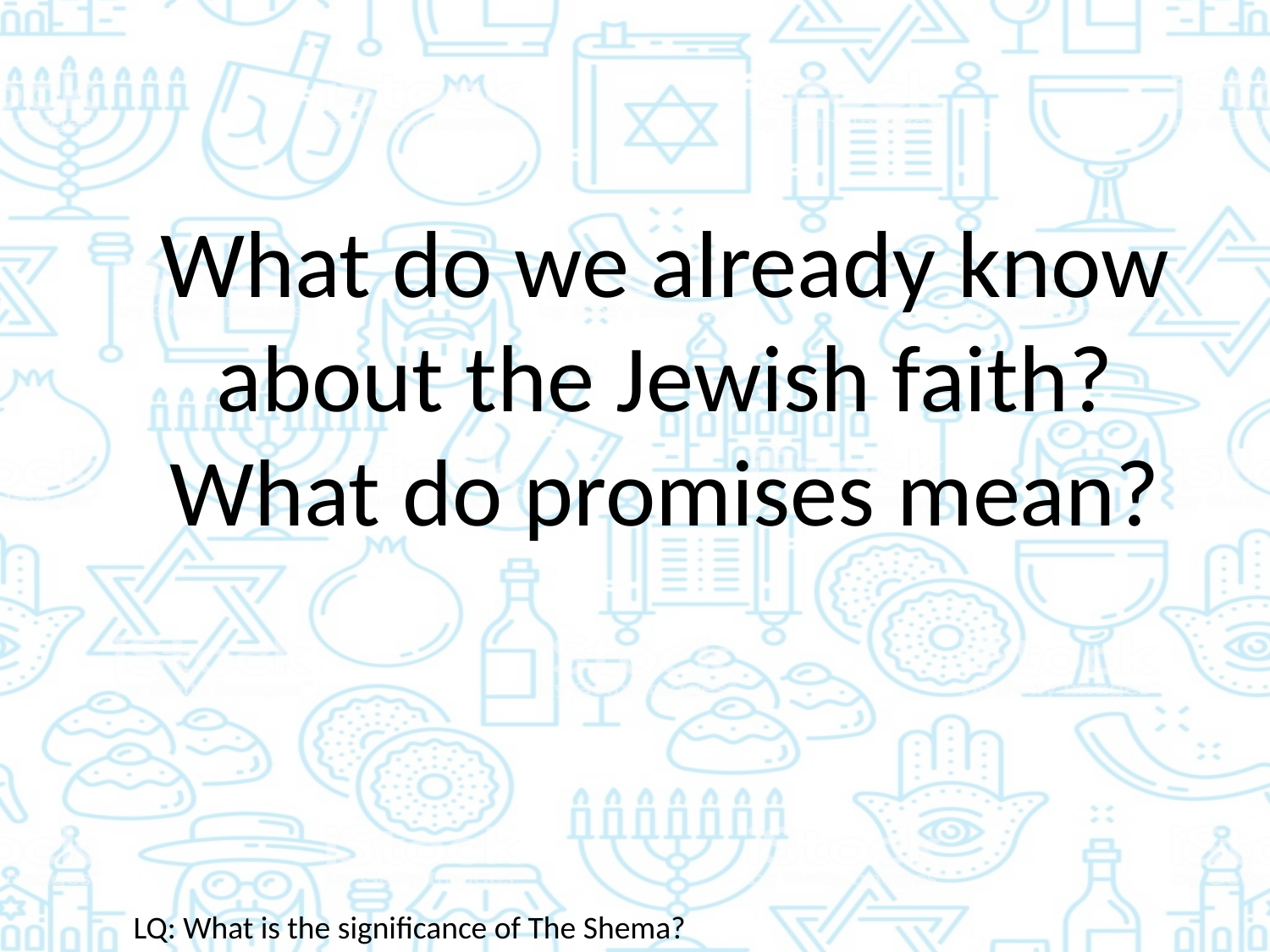

What do we already know about the Jewish faith?
What do promises mean?
LQ: What is the significance of The Shema?
?